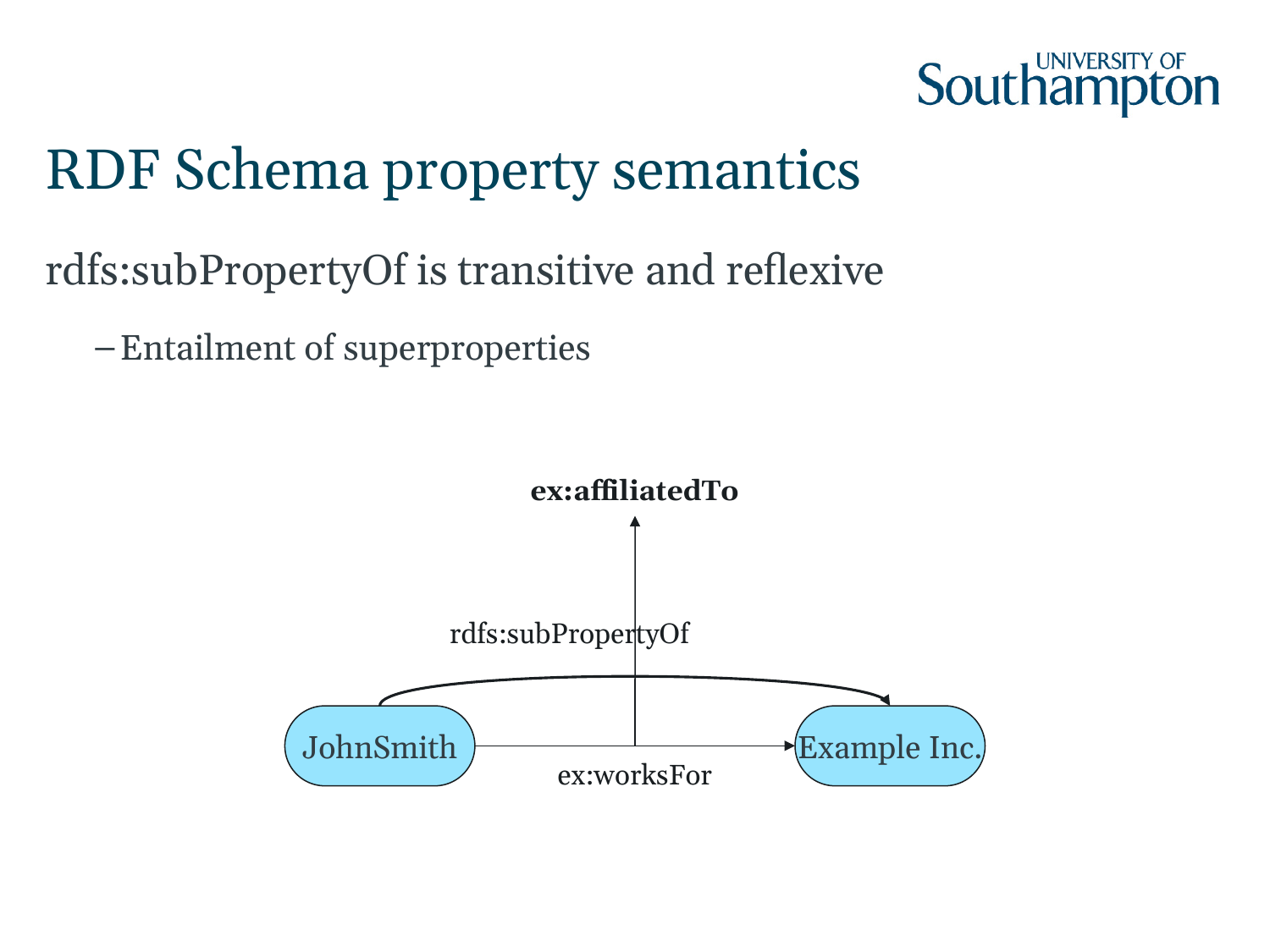

# RDF Schema property semantics
rdfs:subPropertyOf is transitive and reflexive
Entailment of superproperties
ex:affiliatedTo

rdfs:subPropertyOf
JohnSmith
Example Inc.
ex:worksFor